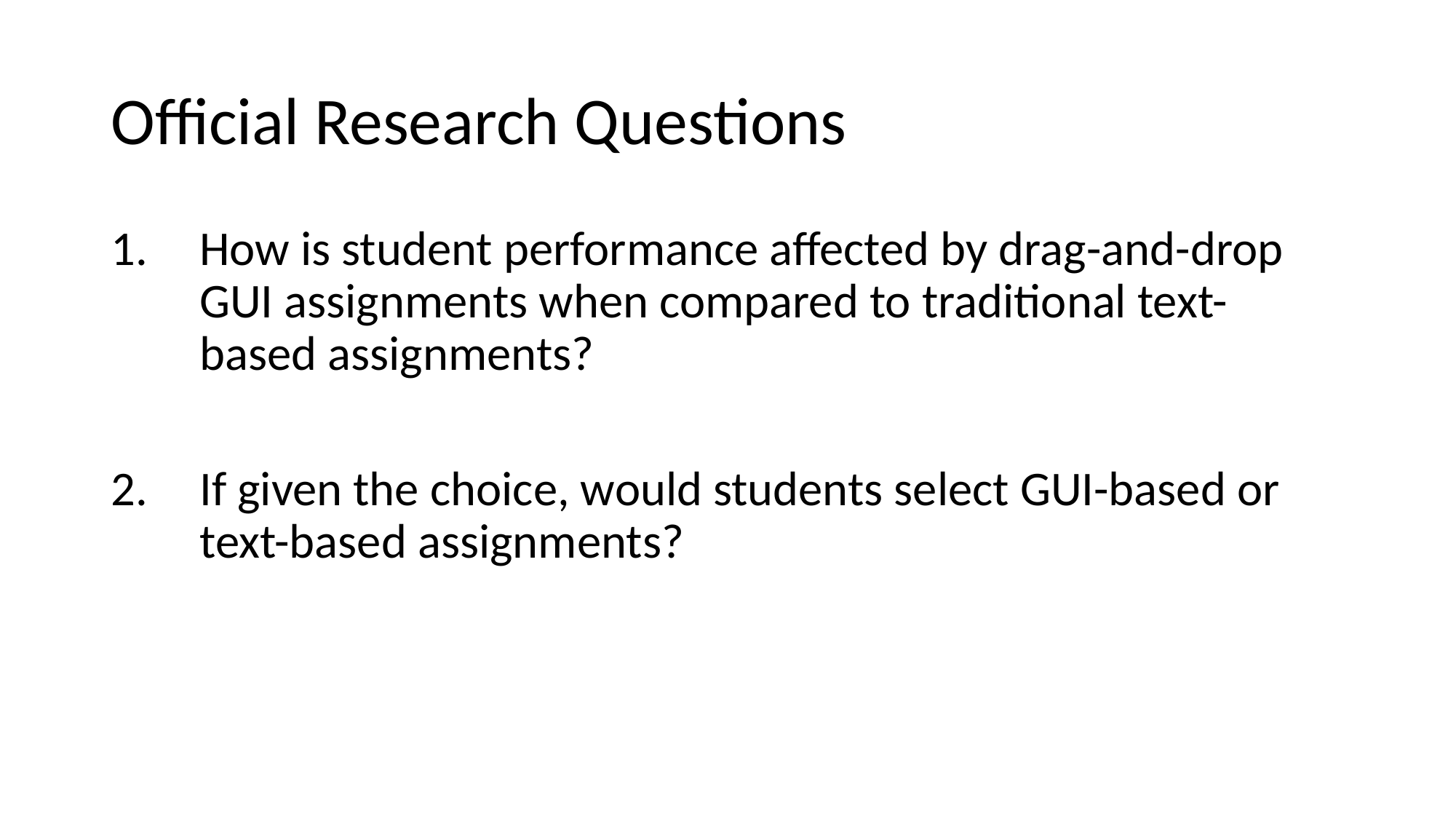

# Official Research Questions
How is student performance affected by drag-and-drop GUI assignments when compared to traditional text-based assignments?

If given the choice, would students select GUI-based or text-based assignments?